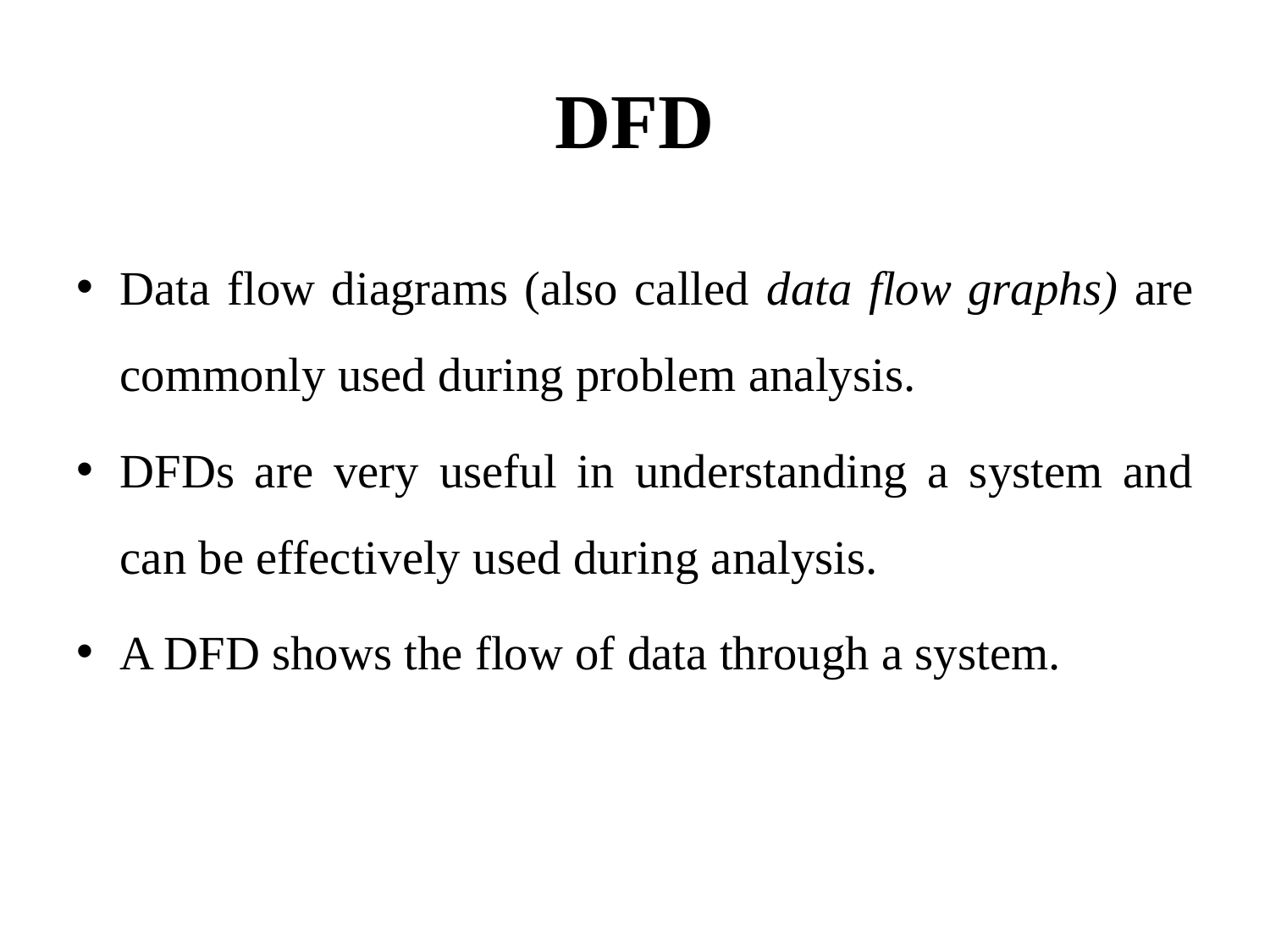

# DFD
Data flow diagrams (also called data flow graphs) are commonly used during problem analysis.
DFDs are very useful in understanding a system and can be effectively used during analysis.
A DFD shows the flow of data through a system.